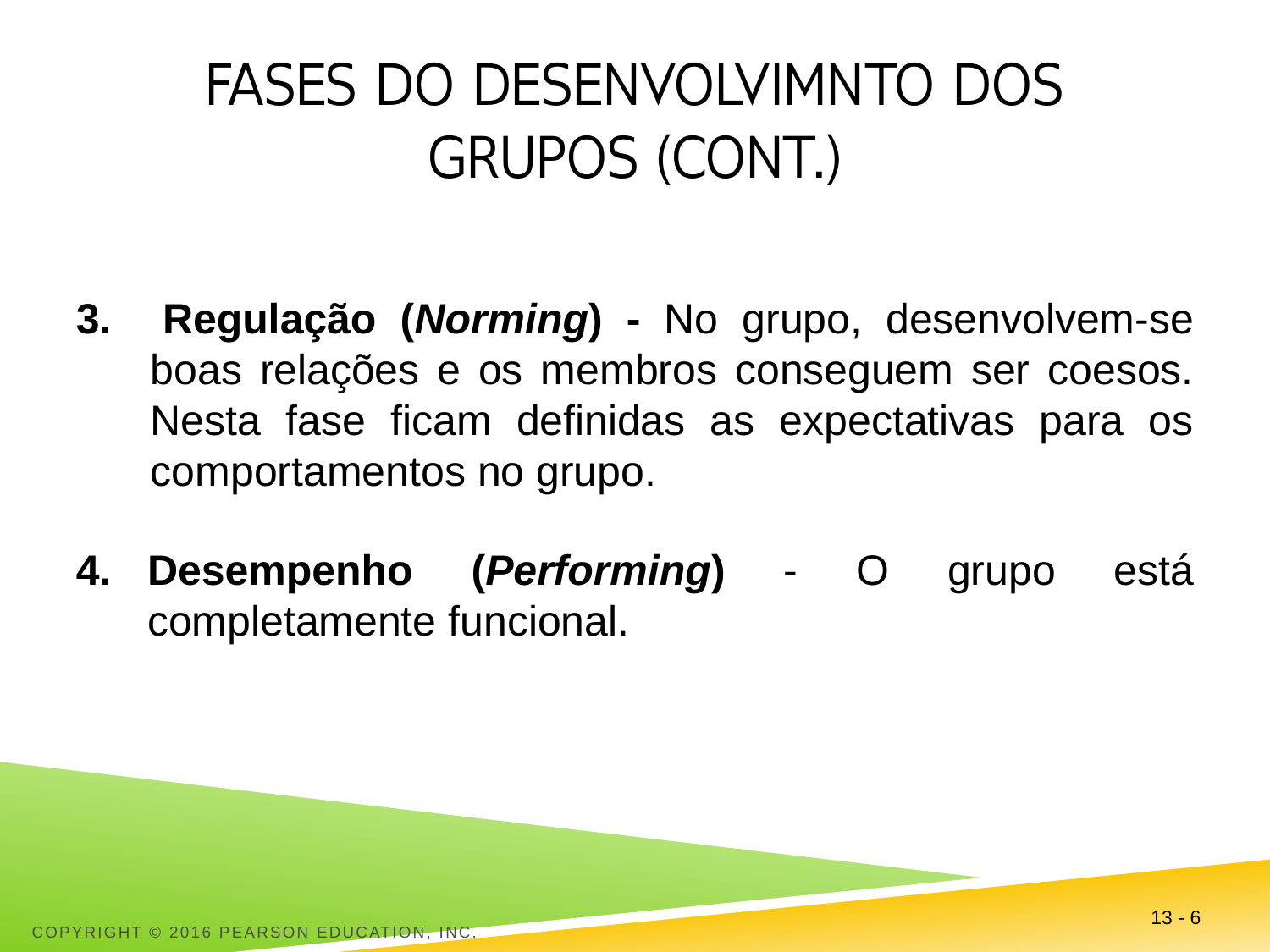

# Fases do desenvolvimnto dos grupos (cont.)
3. 	Regulação (Norming) - No grupo, desenvolvem-se boas relações e os membros conseguem ser coesos. Nesta fase ficam definidas as expectativas para os comportamentos no grupo.

Desempenho (Performing) - O grupo está completamente funcional.

Copyright © 2016 Pearson Education, Inc.
13 - 6